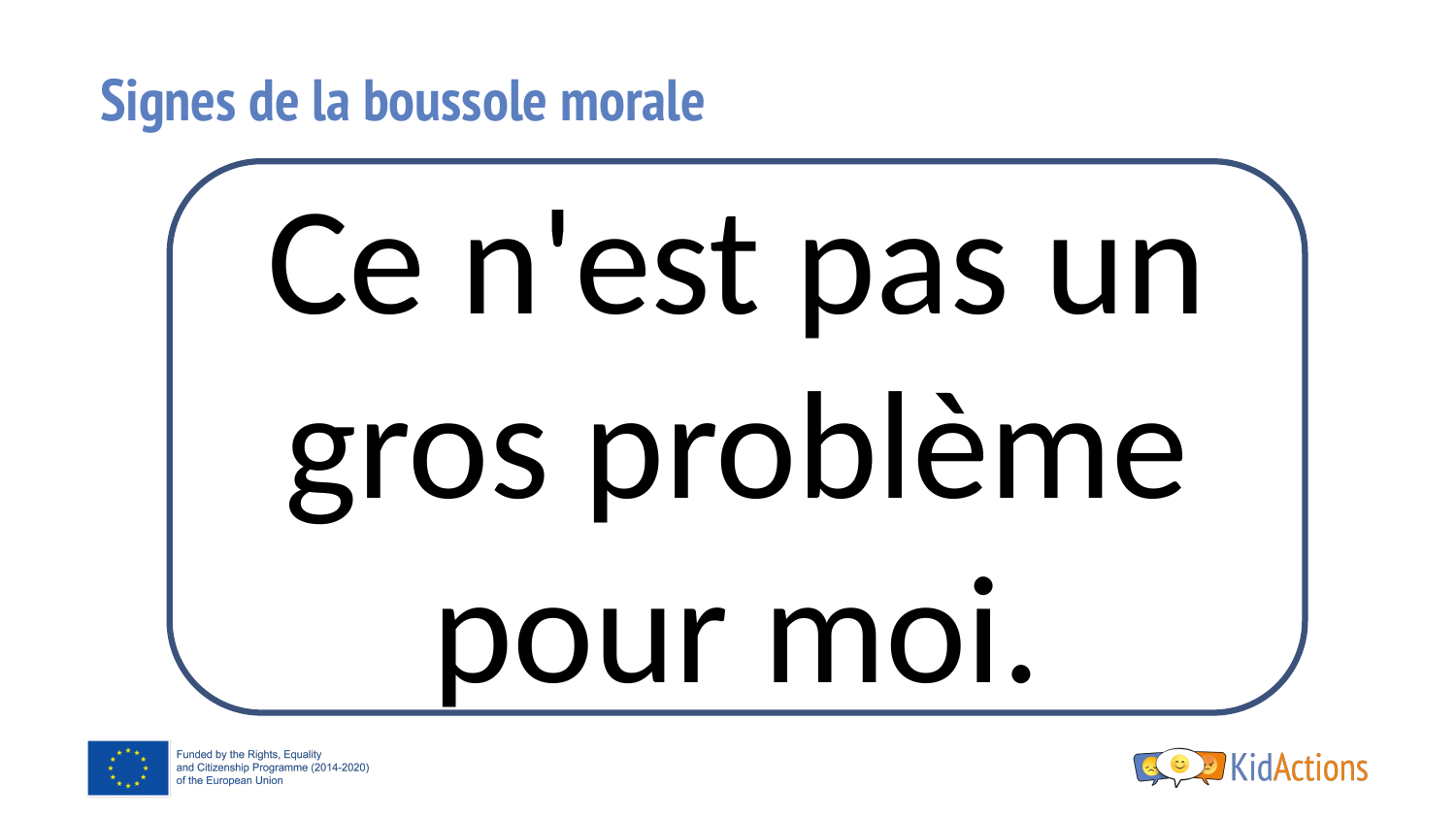

# Signes de la boussole morale
Ce n'est pas un gros problème pour moi.